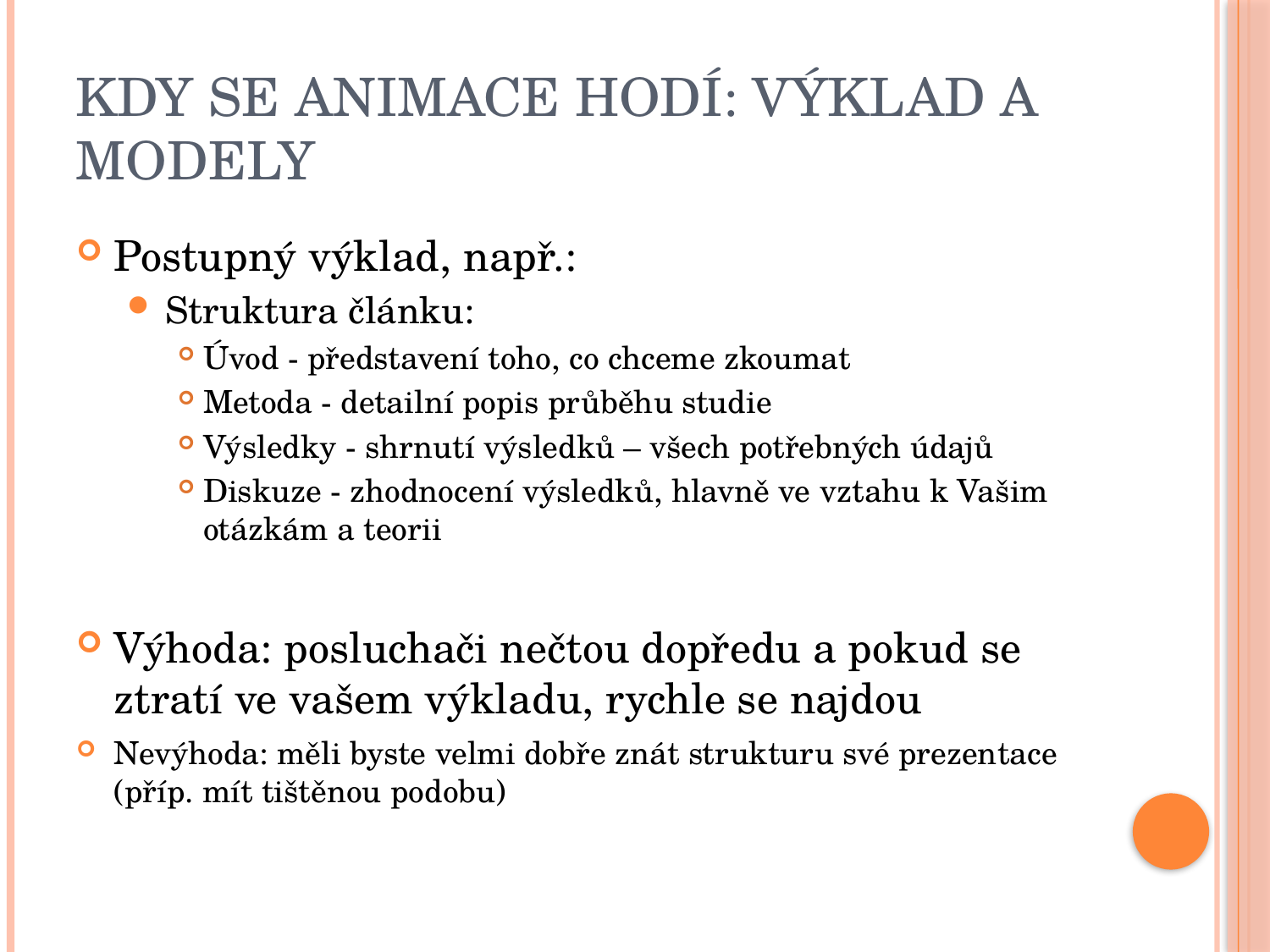

# Kdy se animace hodí: výklad a modely
Postupný výklad, např.:
Struktura článku:
Úvod - představení toho, co chceme zkoumat
Metoda - detailní popis průběhu studie
Výsledky - shrnutí výsledků – všech potřebných údajů
Diskuze - zhodnocení výsledků, hlavně ve vztahu k Vašim otázkám a teorii

Výhoda: posluchači nečtou dopředu a pokud se ztratí ve vašem výkladu, rychle se najdou
Nevýhoda: měli byste velmi dobře znát strukturu své prezentace (příp. mít tištěnou podobu)